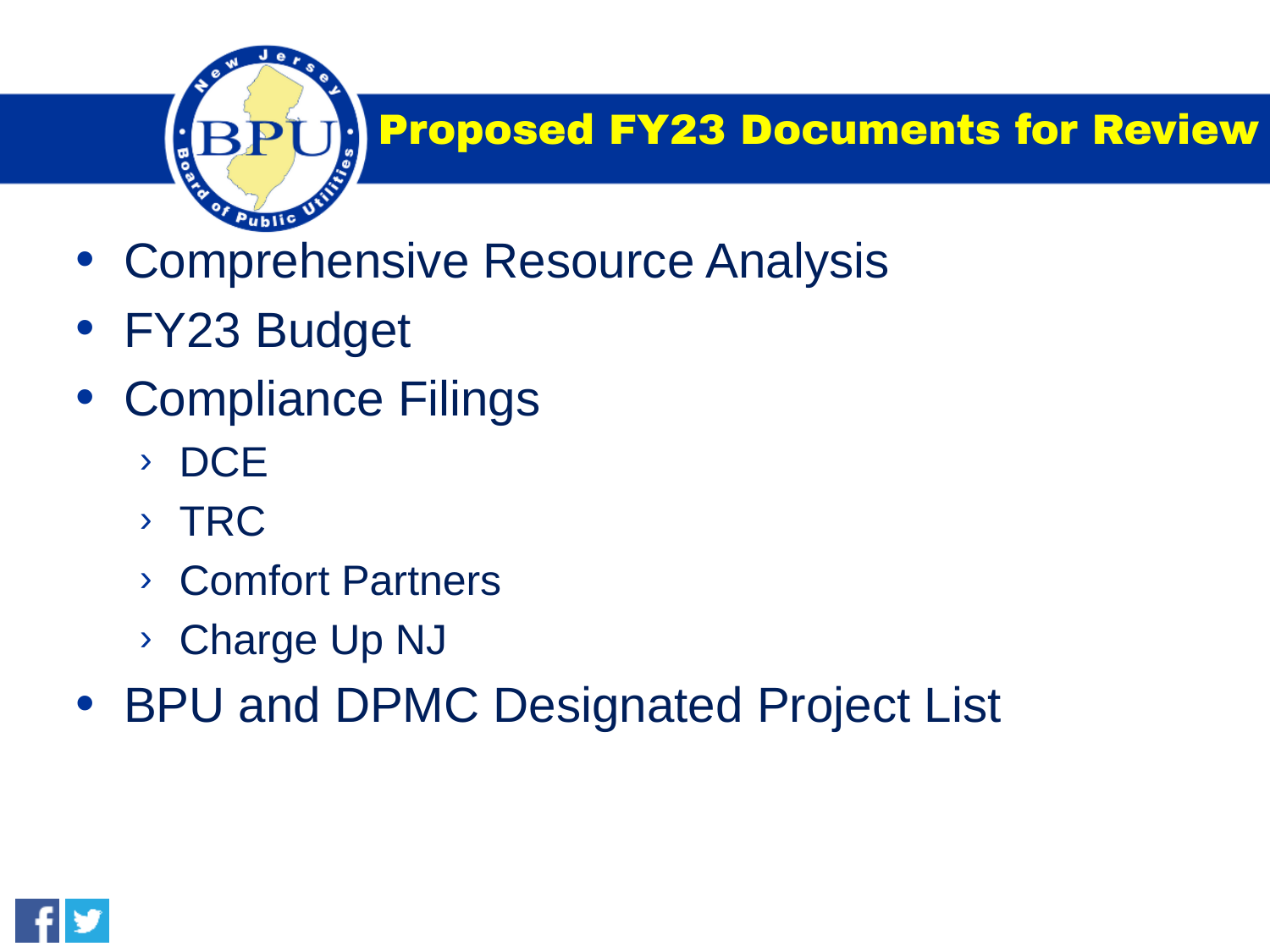

# Proposed FY23 Documents for Review
Comprehensive Resource Analysis
FY23 Budget
Compliance Filings
DCE
TRC
Comfort Partners
Charge Up NJ
BPU and DPMC Designated Project List